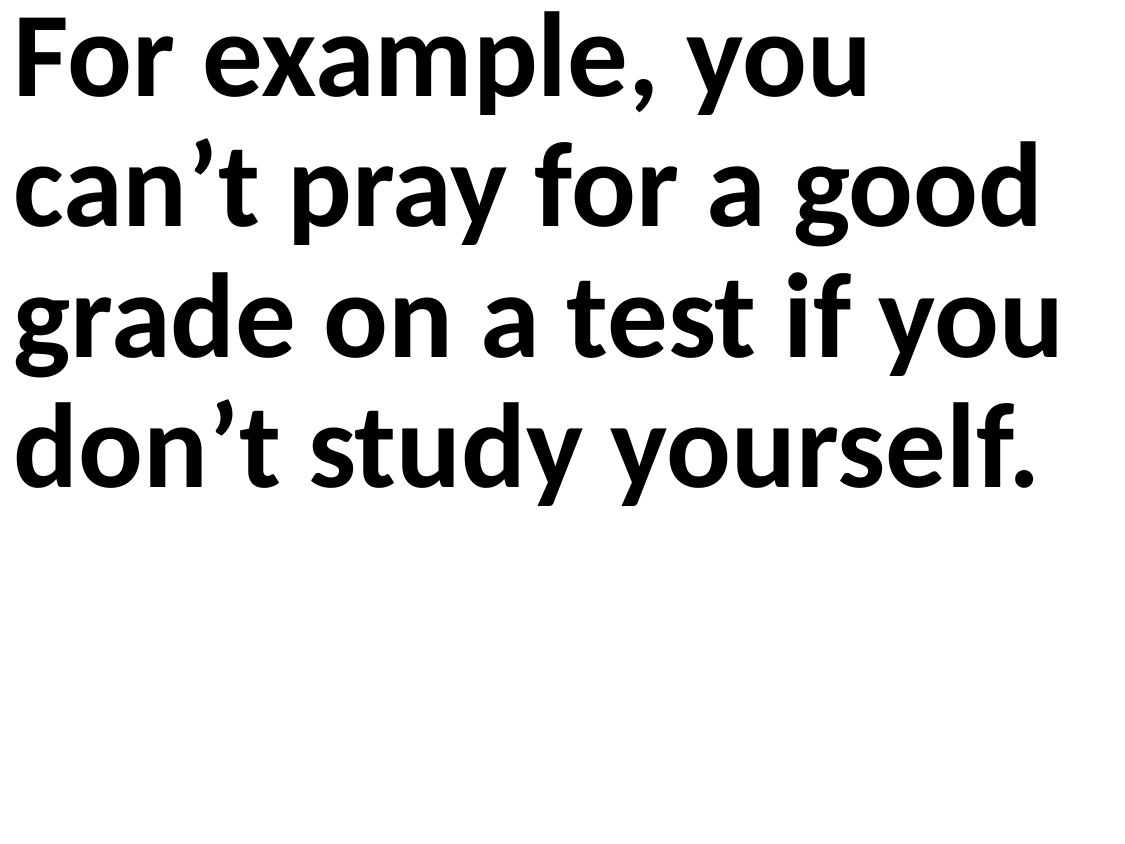

For example, you can’t pray for a good grade on a test if you don’t study yourself.